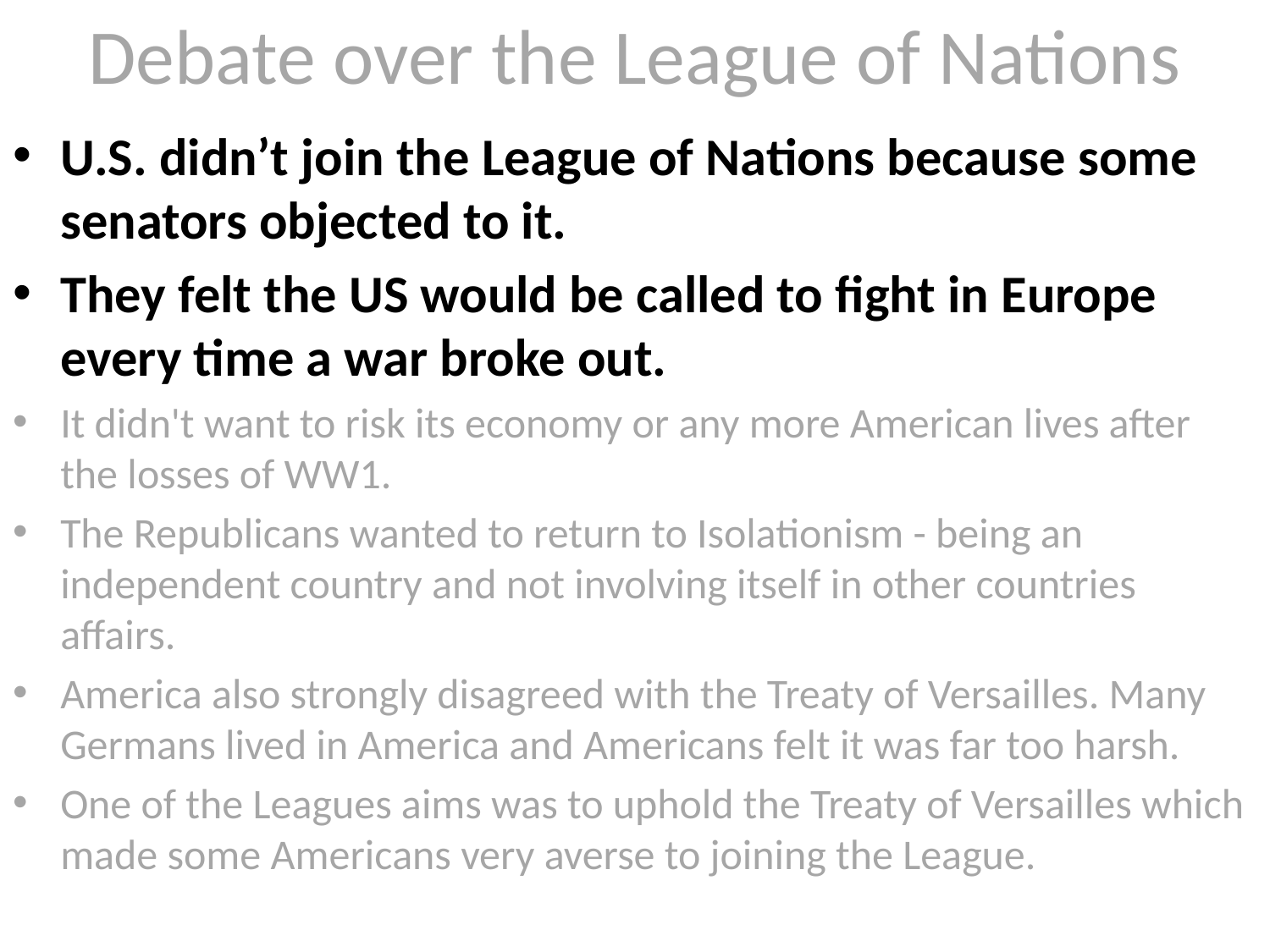

# Debate over the League of Nations
U.S. didn’t join the League of Nations because some senators objected to it.
They felt the US would be called to fight in Europe every time a war broke out.
It didn't want to risk its economy or any more American lives after the losses of WW1.
The Republicans wanted to return to Isolationism - being an independent country and not involving itself in other countries affairs.
America also strongly disagreed with the Treaty of Versailles. Many Germans lived in America and Americans felt it was far too harsh.
One of the Leagues aims was to uphold the Treaty of Versailles which made some Americans very averse to joining the League.